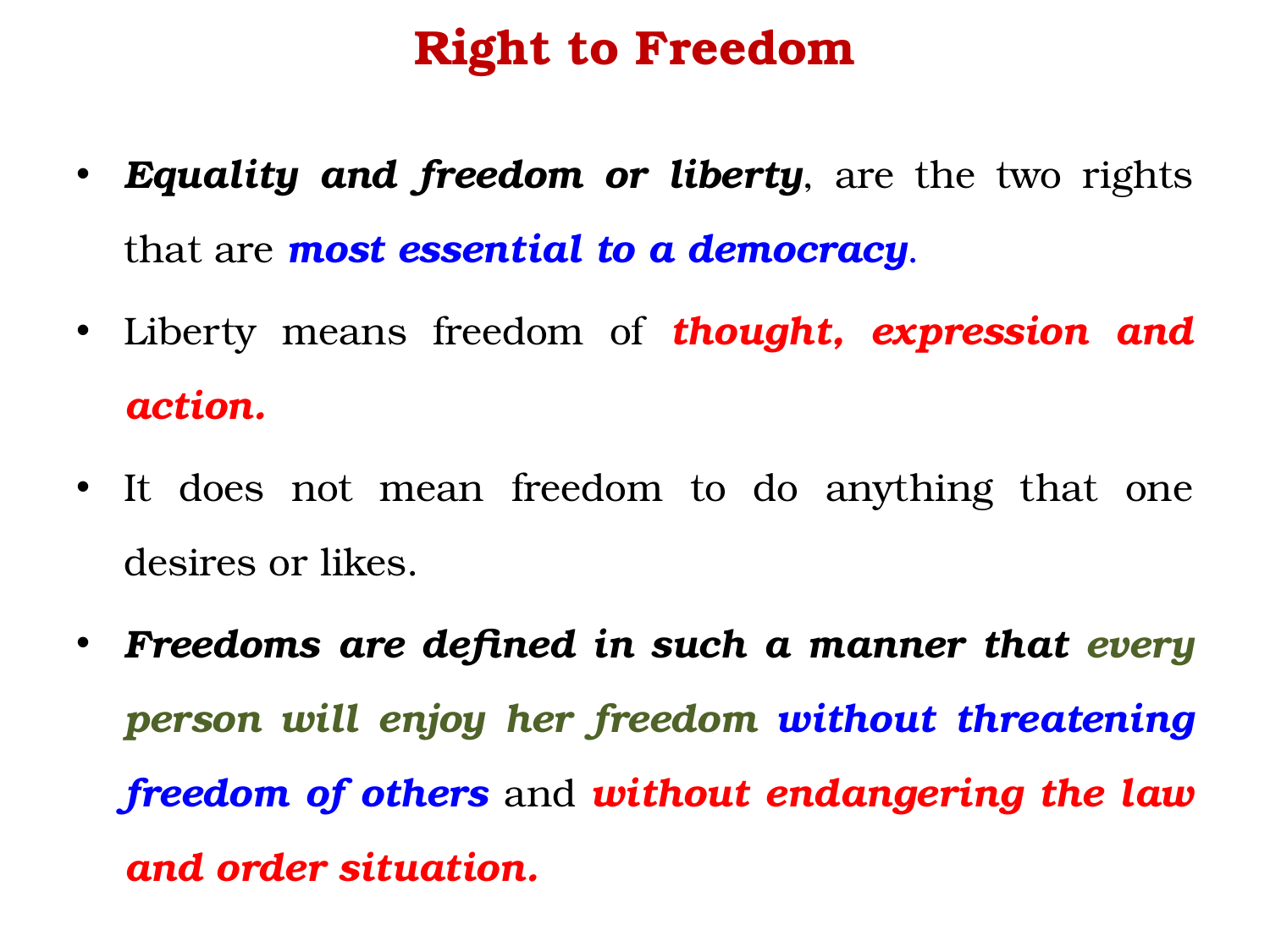

# Right to Freedom
Equality and freedom or liberty, are the two rights that are most essential to a democracy.
Liberty means freedom of thought, expression and action.
It does not mean freedom to do anything that one desires or likes.
Freedoms are defined in such a manner that every person will enjoy her freedom without threatening freedom of others and without endangering the law and order situation.